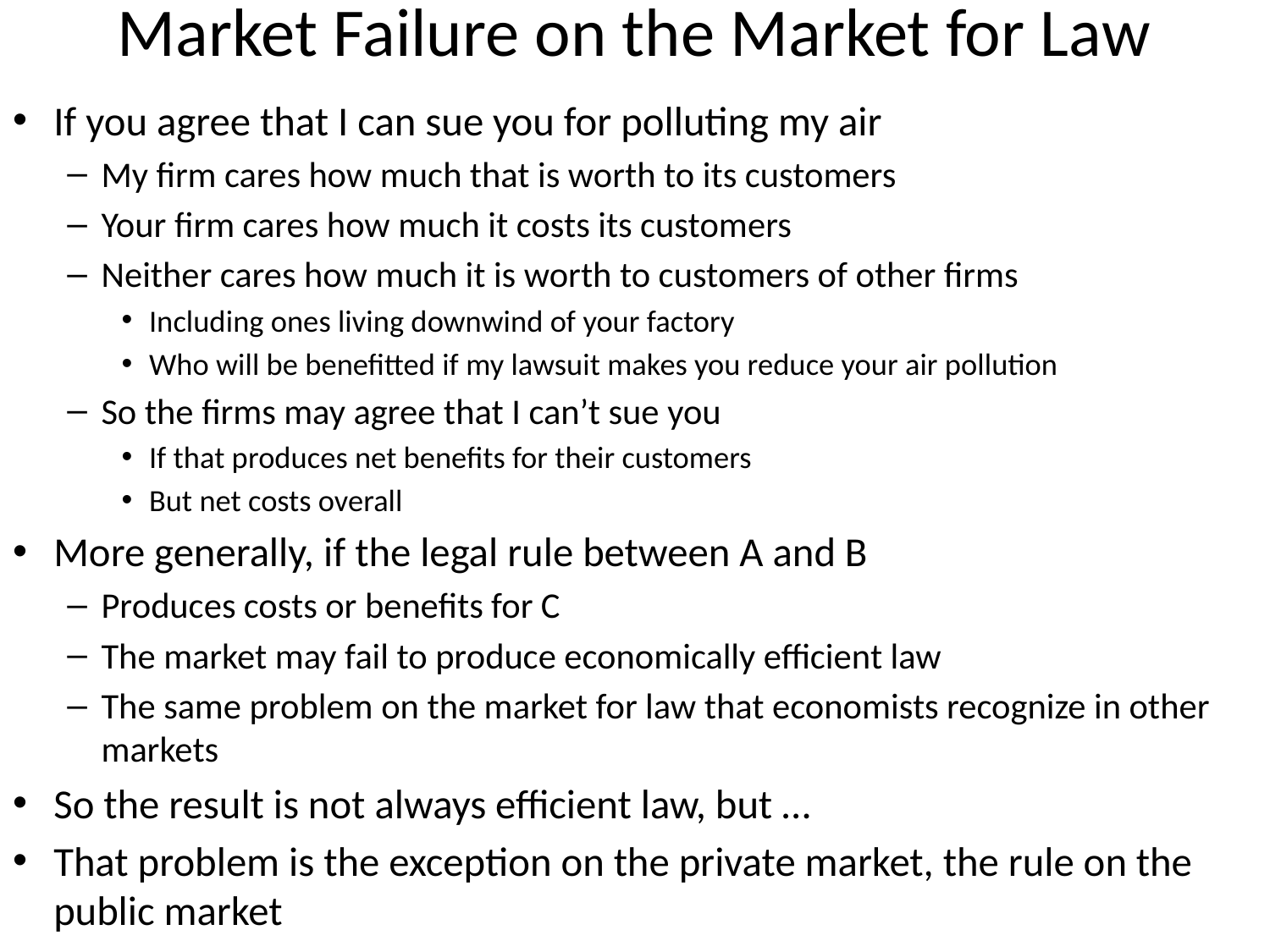

# Market Failure on the Market for Law
If you agree that I can sue you for polluting my air
My firm cares how much that is worth to its customers
Your firm cares how much it costs its customers
Neither cares how much it is worth to customers of other firms
Including ones living downwind of your factory
Who will be benefitted if my lawsuit makes you reduce your air pollution
So the firms may agree that I can’t sue you
If that produces net benefits for their customers
But net costs overall
More generally, if the legal rule between A and B
Produces costs or benefits for C
The market may fail to produce economically efficient law
The same problem on the market for law that economists recognize in other markets
So the result is not always efficient law, but …
That problem is the exception on the private market, the rule on the public market